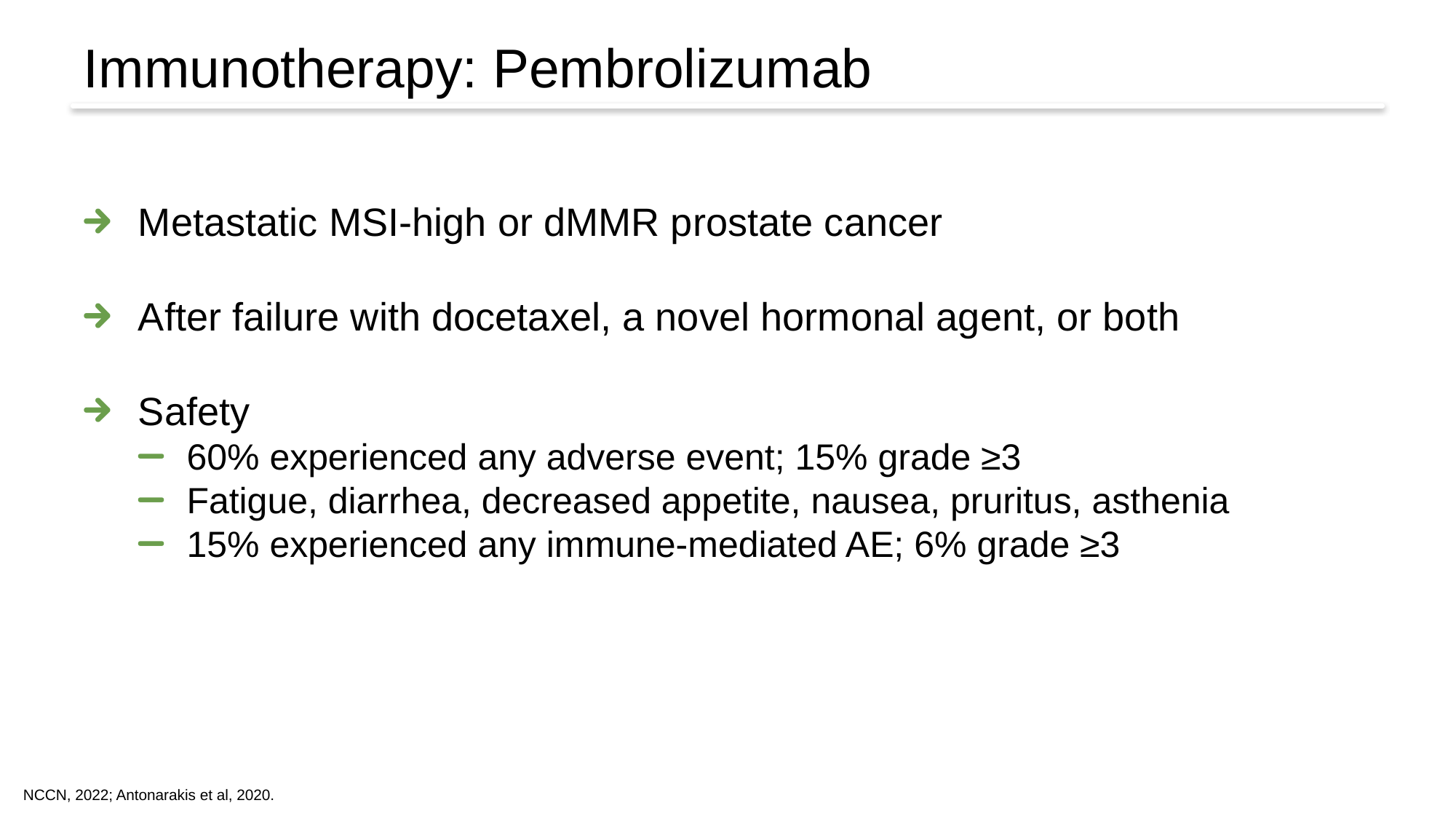

# Immunotherapy: Pembrolizumab
Metastatic MSI-high or dMMR prostate cancer

After failure with docetaxel, a novel hormonal agent, or both

Safety
60% experienced any adverse event; 15% grade ≥3
Fatigue, diarrhea, decreased appetite, nausea, pruritus, asthenia
15% experienced any immune-mediated AE; 6% grade ≥3

NCCN, 2022; Antonarakis et al, 2020.